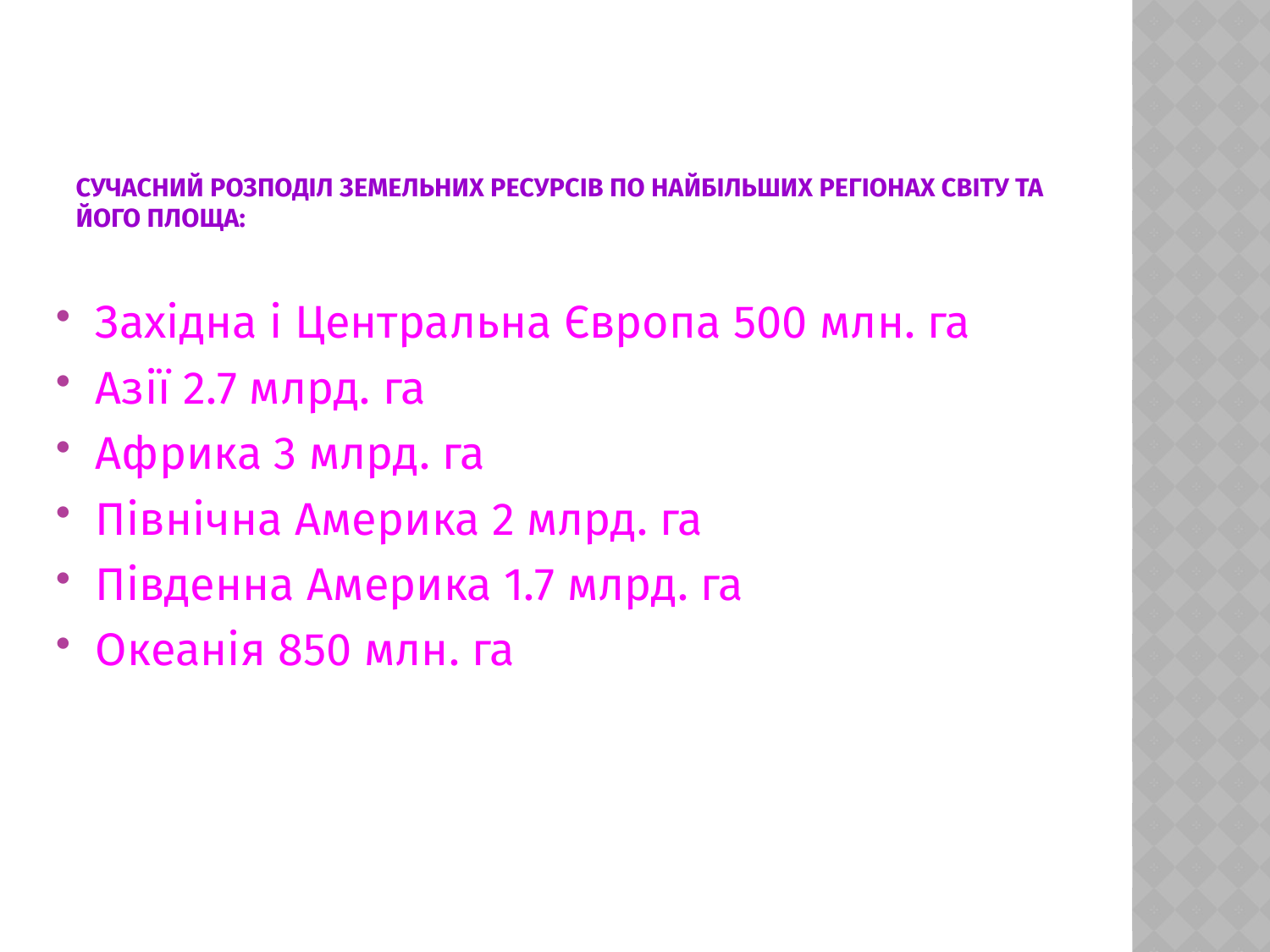

# Сучасний розподіл земельних ресурсів по найбільших регіонах світу та його площа:
Західна і Центральна Європа 500 млн. га
Азії 2.7 млрд. га
Африка 3 млрд. га
Північна Америка 2 млрд. га
Південна Америка 1.7 млрд. га
Океанія 850 млн. га